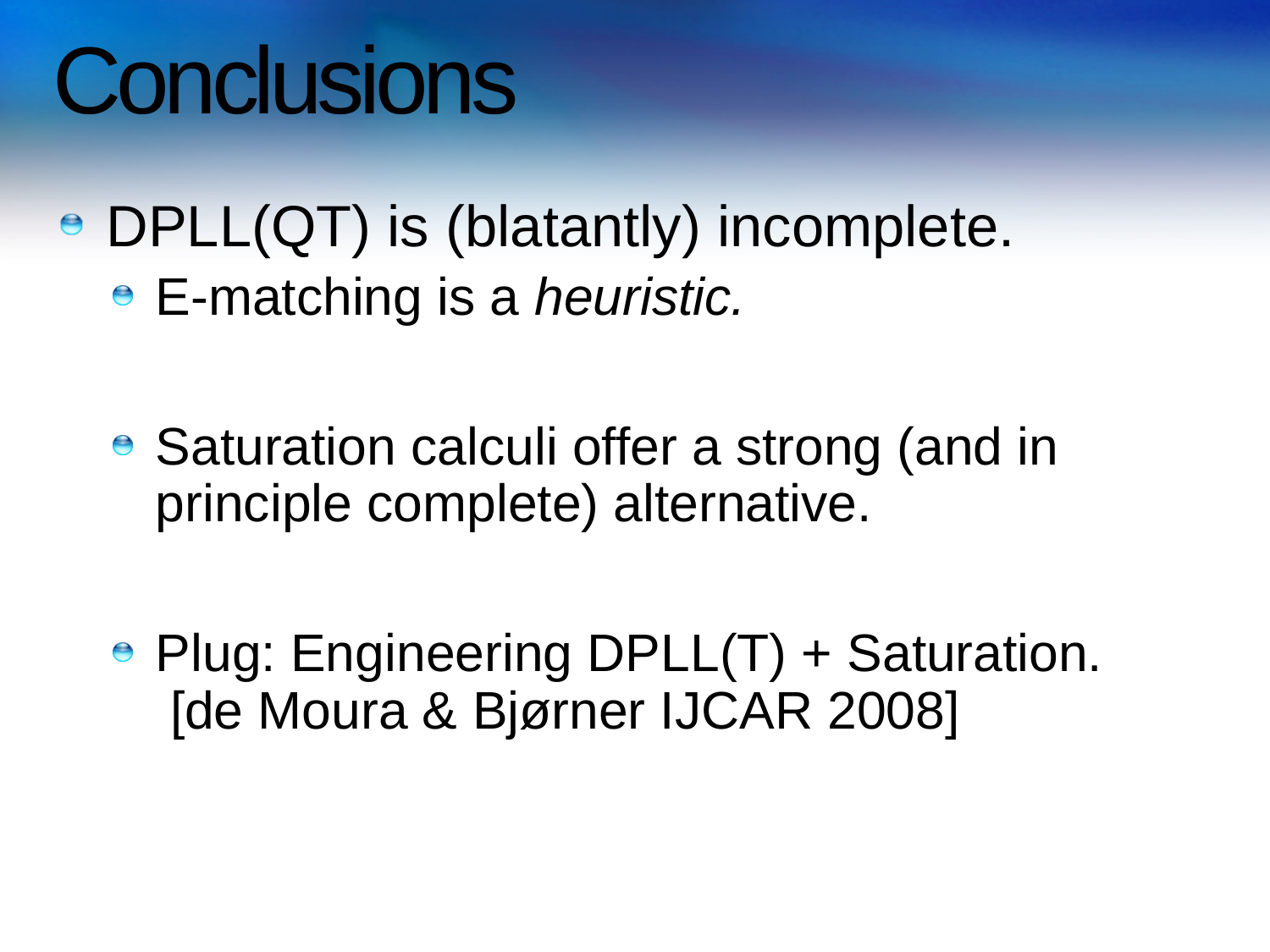

# Conclusions
DPLL(QT) is (blatantly) incomplete.
E-matching is a heuristic.

Saturation calculi offer a strong (and in principle complete) alternative.

Plug: Engineering DPLL(T) + Saturation.
 [de Moura & Bjørner IJCAR 2008]